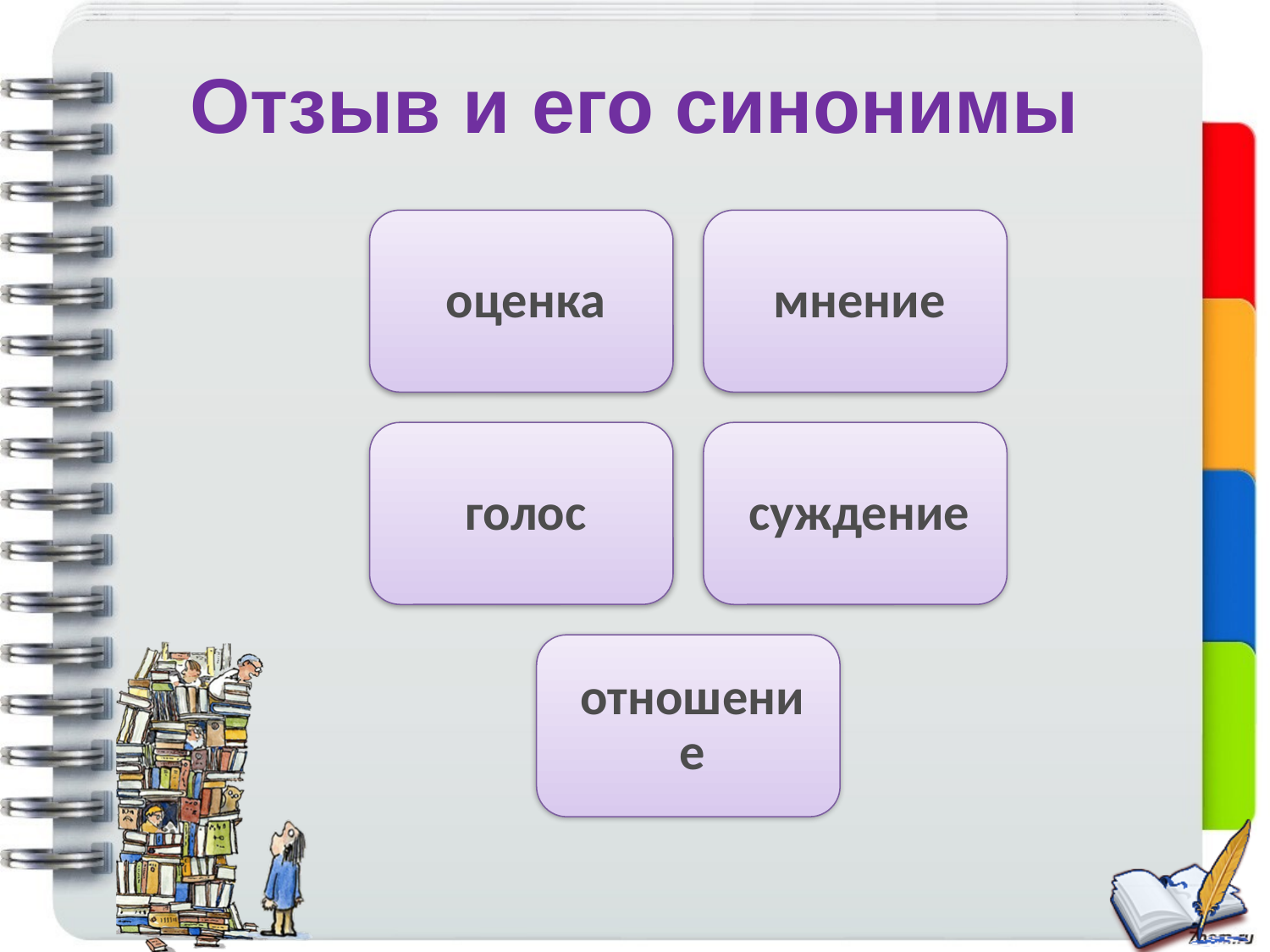

# Отзыв и его синонимы
оценка
мнение
голос
суждение
отношение